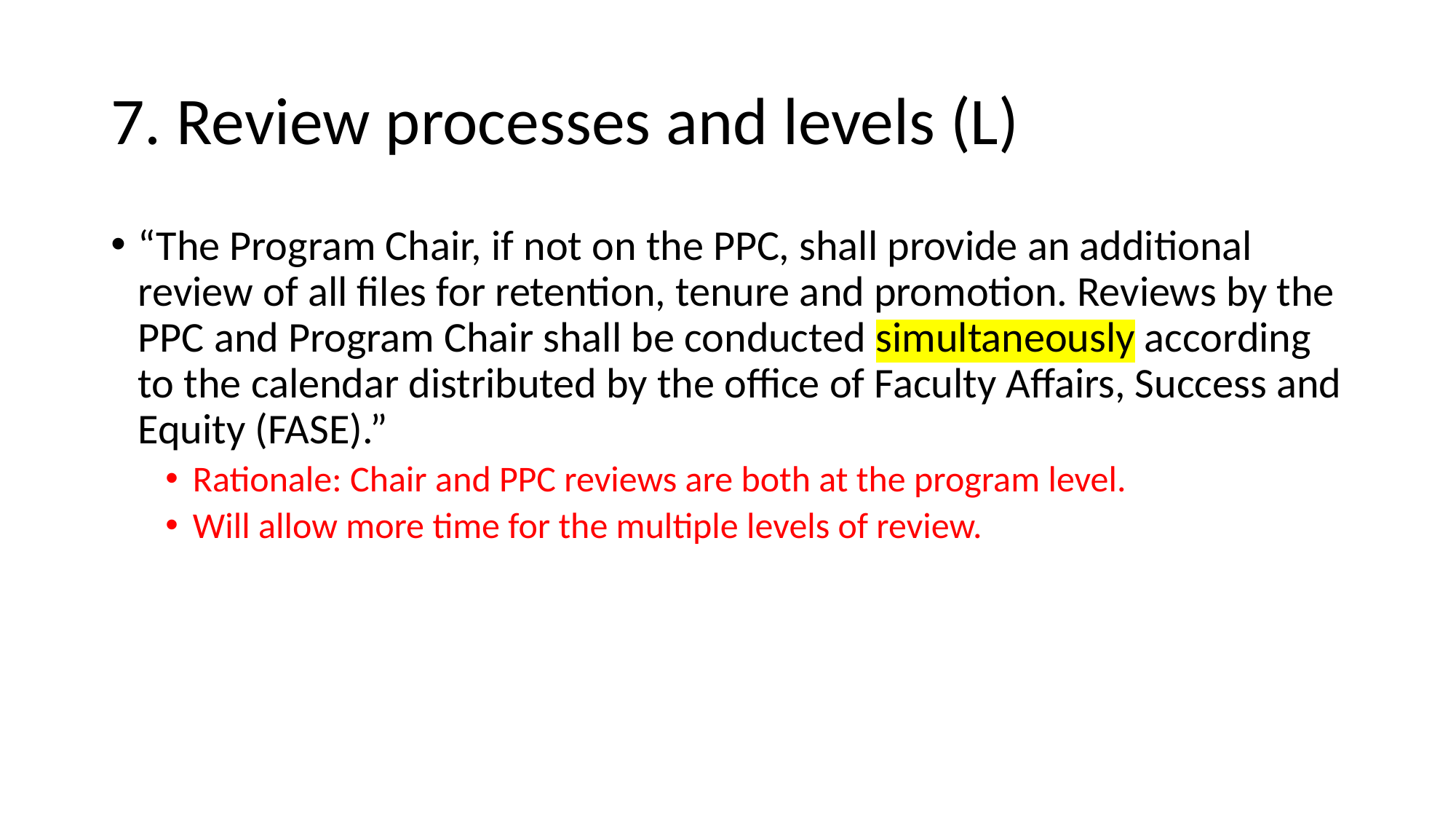

# 7. Review processes and levels (L)
“The Program Chair, if not on the PPC, shall provide an additional review of all files for retention, tenure and promotion. Reviews by the PPC and Program Chair shall be conducted simultaneously according to the calendar distributed by the office of Faculty Affairs, Success and Equity (FASE).”
Rationale: Chair and PPC reviews are both at the program level.
Will allow more time for the multiple levels of review.